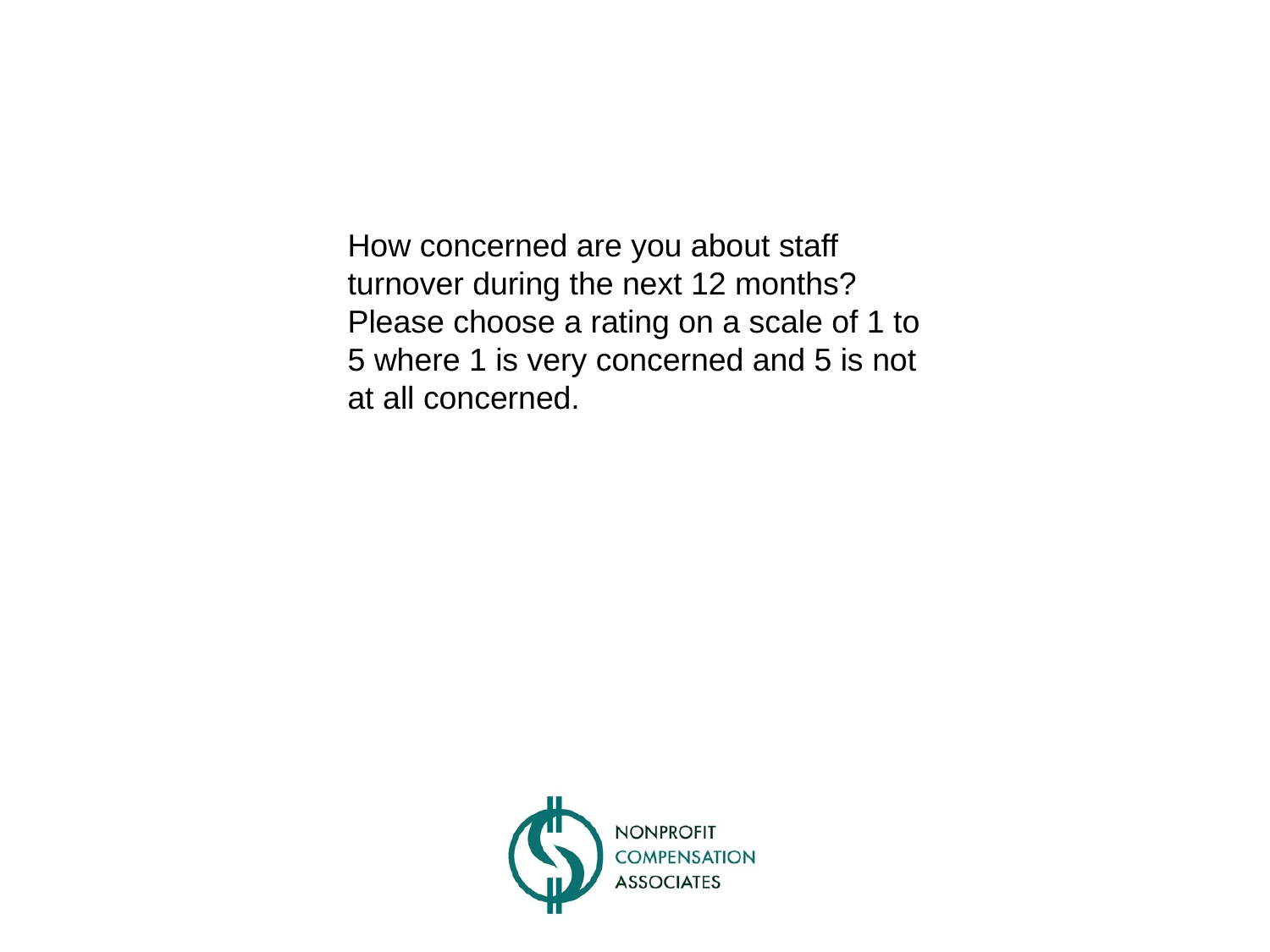

How concerned are you about staff turnover during the next 12 months? Please choose a rating on a scale of 1 to 5 where 1 is very concerned and 5 is not at all concerned.